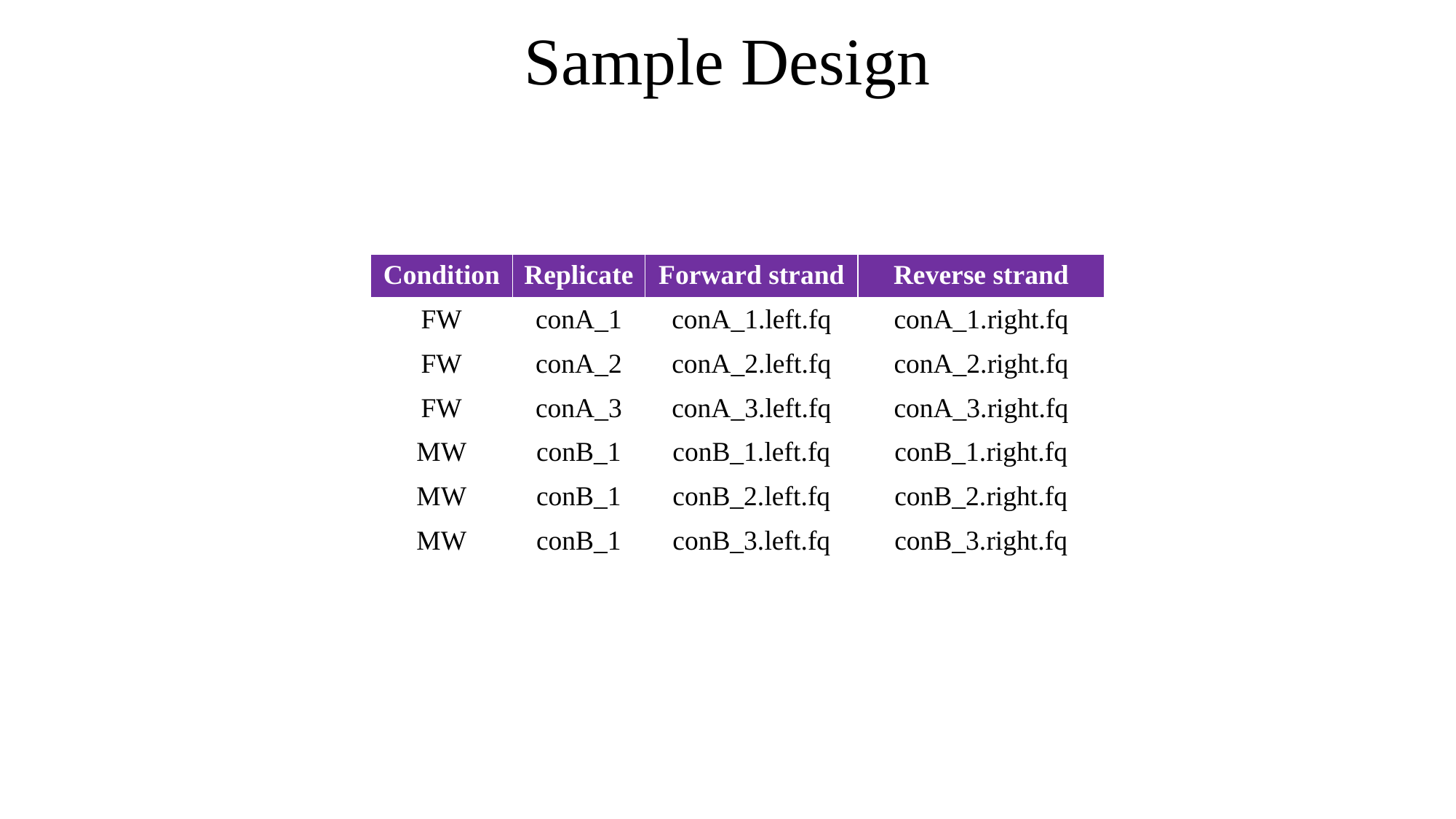

# Sample Design
| Condition | Replicate | Forward strand | Reverse strand |
| --- | --- | --- | --- |
| FW | conA\_1 | conA\_1.left.fq | conA\_1.right.fq |
| FW | conA\_2 | conA\_2.left.fq | conA\_2.right.fq |
| FW | conA\_3 | conA\_3.left.fq | conA\_3.right.fq |
| MW | conB\_1 | conB\_1.left.fq | conB\_1.right.fq |
| MW | conB\_1 | conB\_2.left.fq | conB\_2.right.fq |
| MW | conB\_1 | conB\_3.left.fq | conB\_3.right.fq |